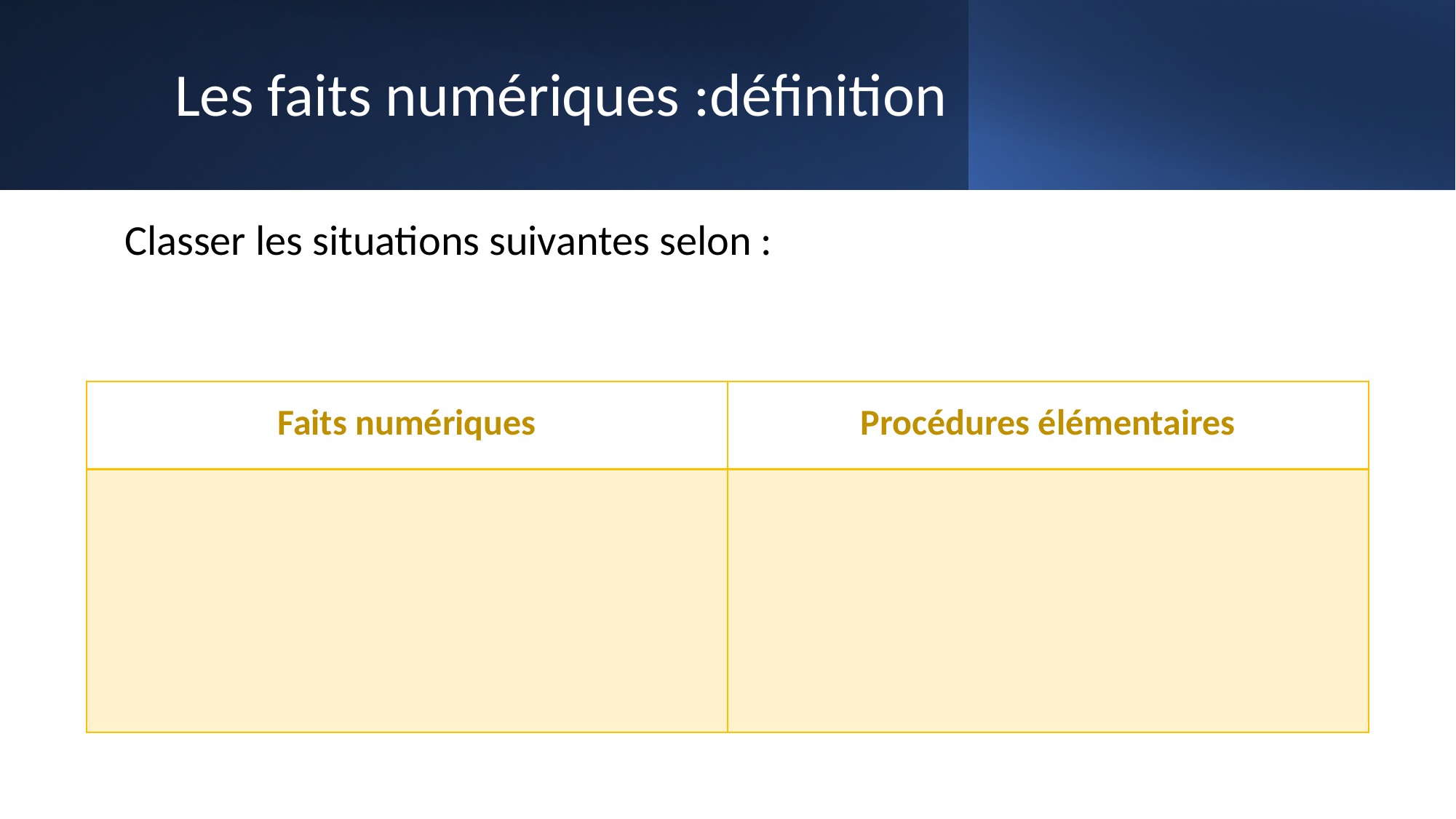

# Les faits numériques :définition
Classer les situations suivantes selon :

| Faits numériques | Procédures élémentaires |
| --- | --- |
|  |  |